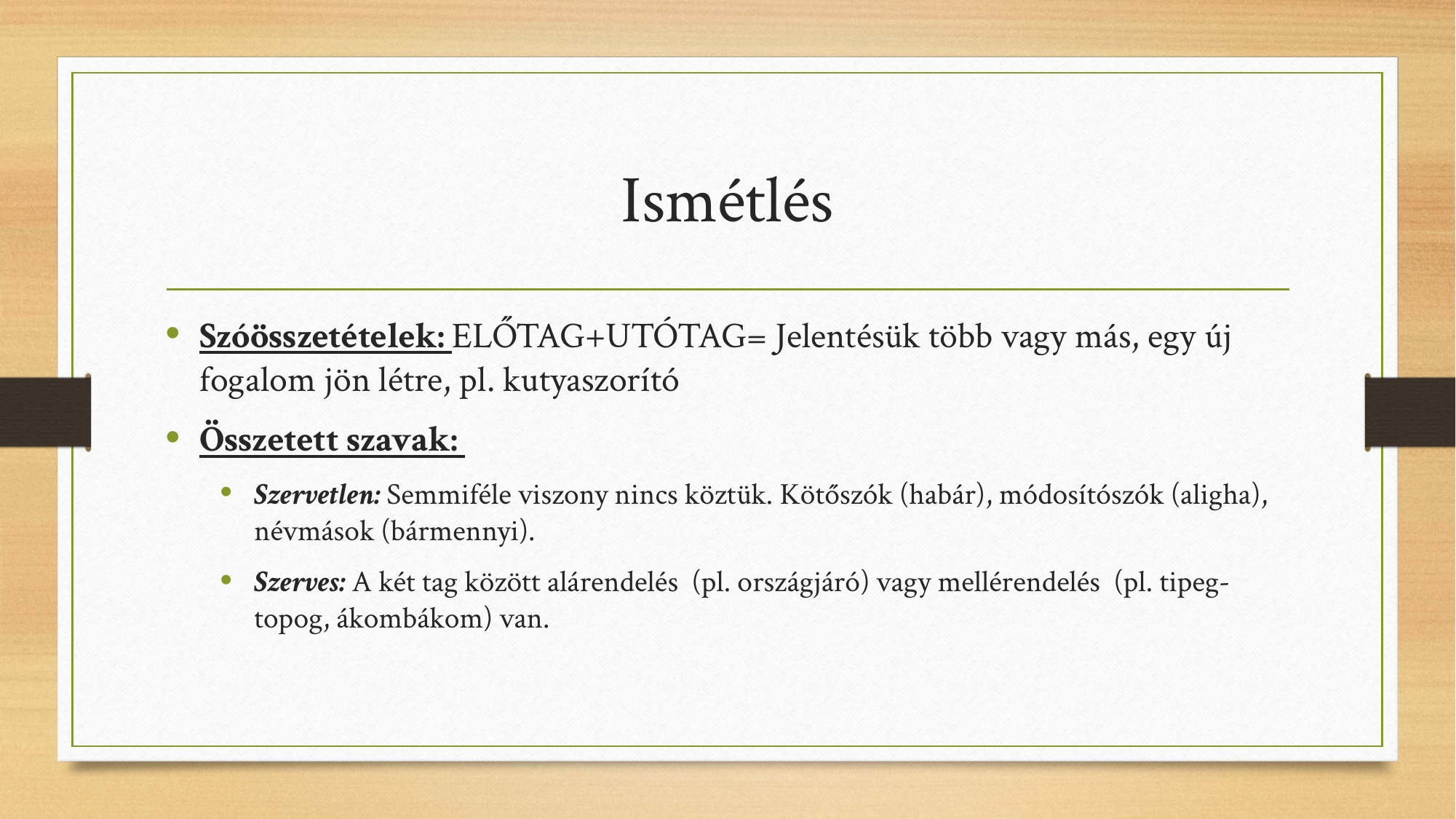

# Ismétlés
Szóösszetételek: ELŐTAG+UTÓTAG= Jelentésük több vagy más, egy új fogalom jön létre, pl. kutyaszorító
Összetett szavak:
Szervetlen: Semmiféle viszony nincs köztük. Kötőszók (habár), módosítószók (aligha), névmások (bármennyi).
Szerves: A két tag között alárendelés  (pl. országjáró) vagy mellérendelés  (pl. tipeg-topog, ákombákom) van.